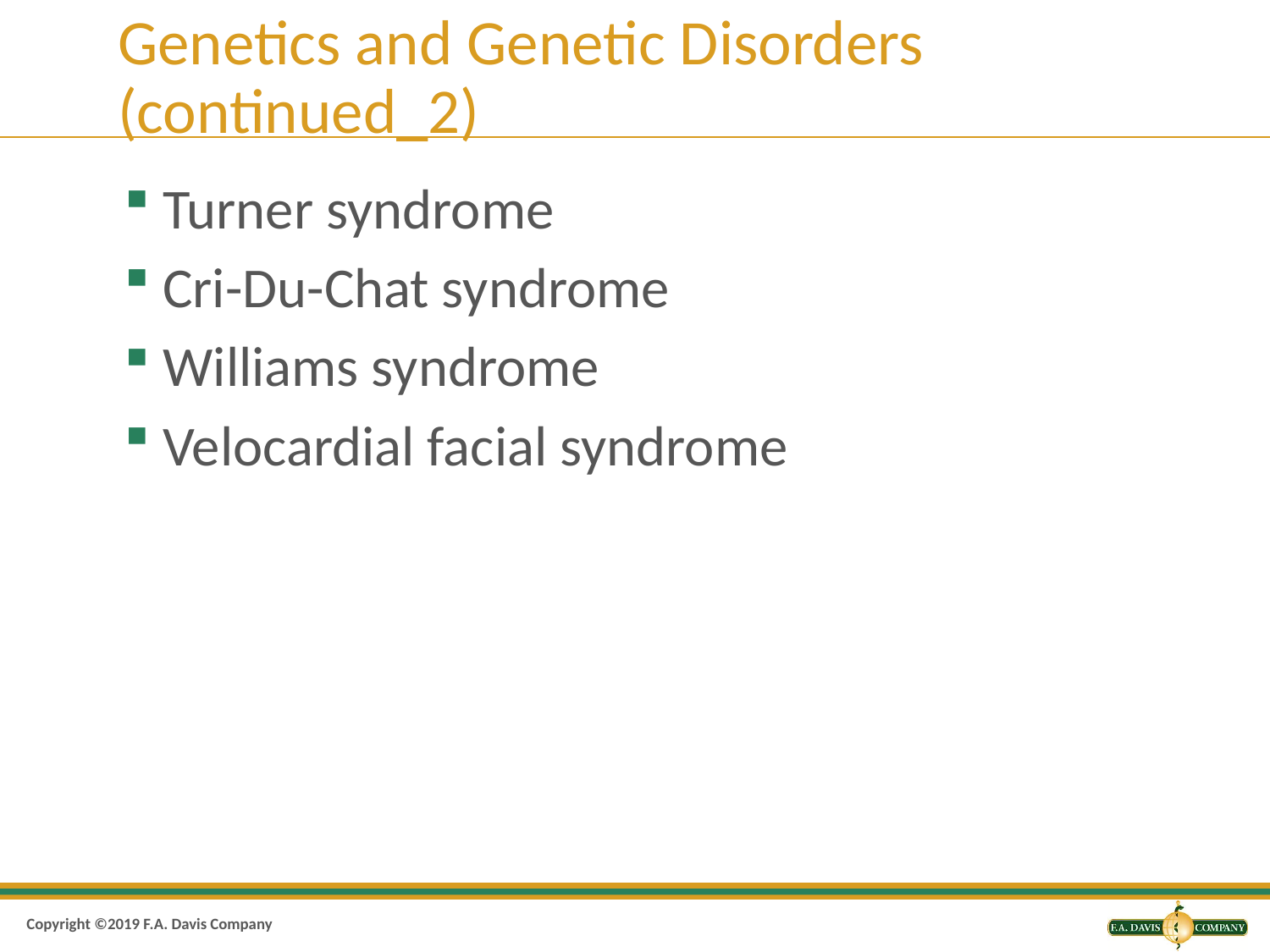

# Genetics and Genetic Disorders (continued_2)
Turner syndrome
Cri-Du-Chat syndrome
Williams syndrome
Velocardial facial syndrome